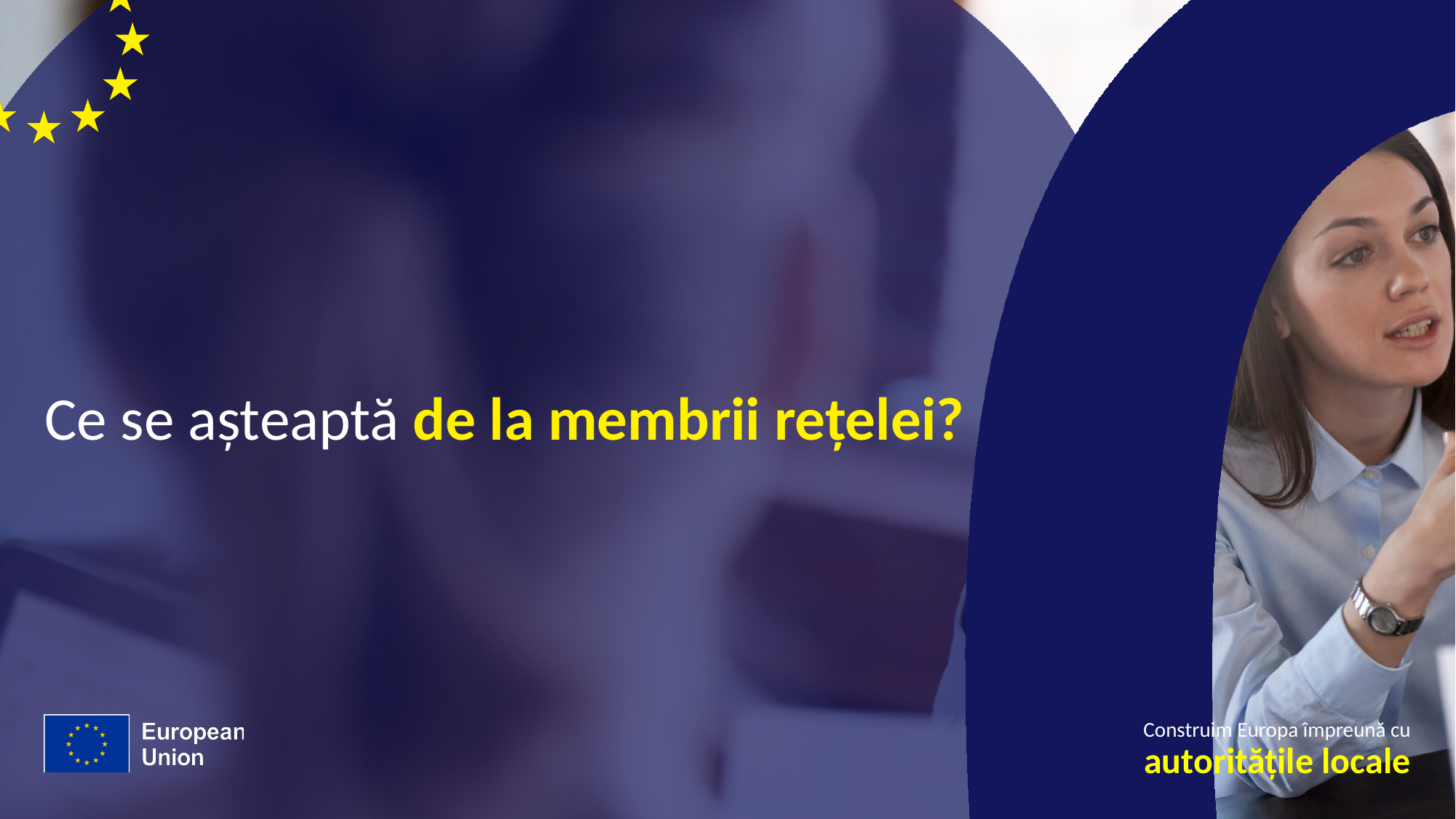

# Ce se așteaptă de la membrii rețelei?
Construim Europa împreună cu
autoritățile locale